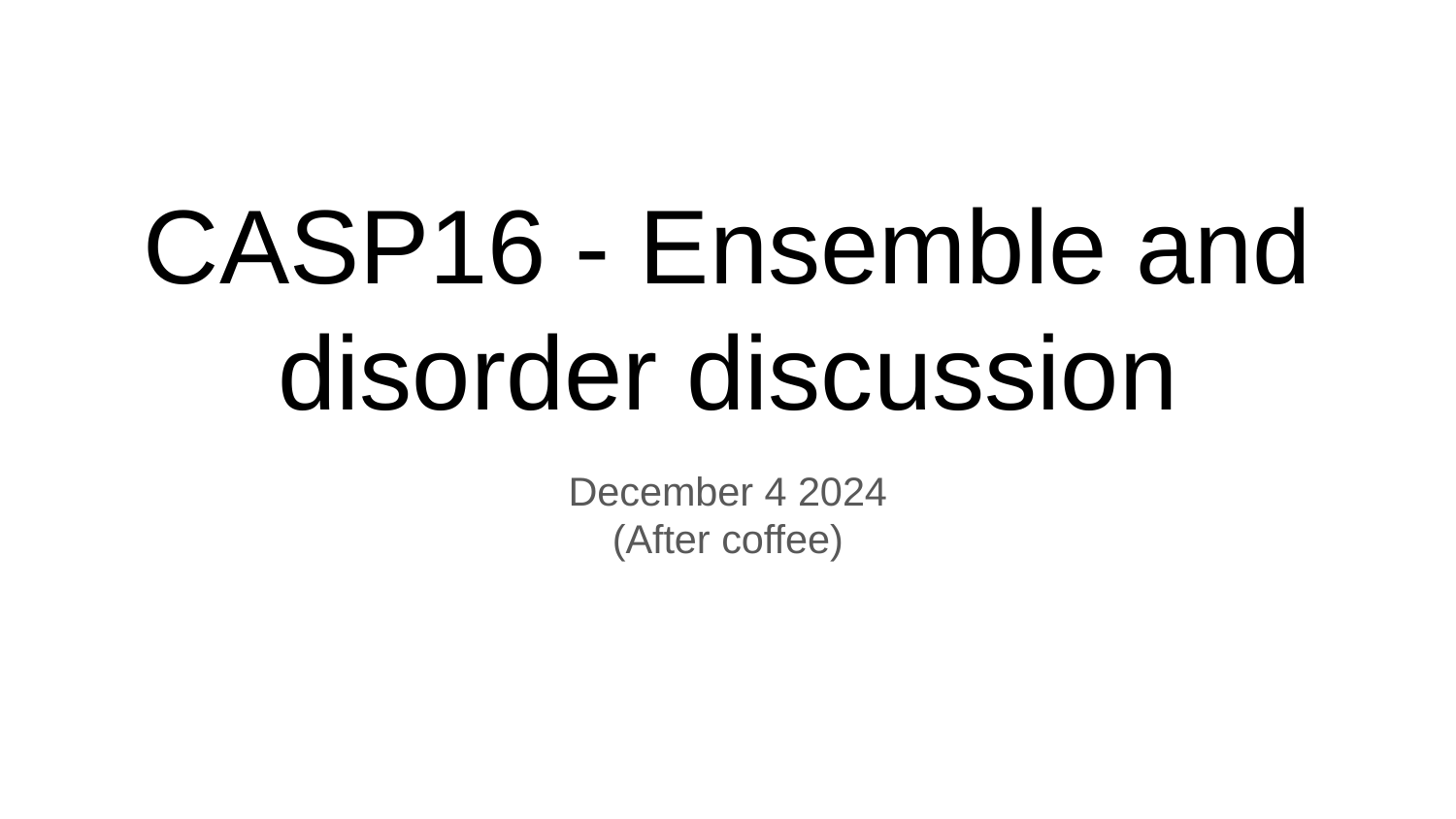

# CASP16 - Ensemble and disorder discussion
December 4 2024
(After coffee)